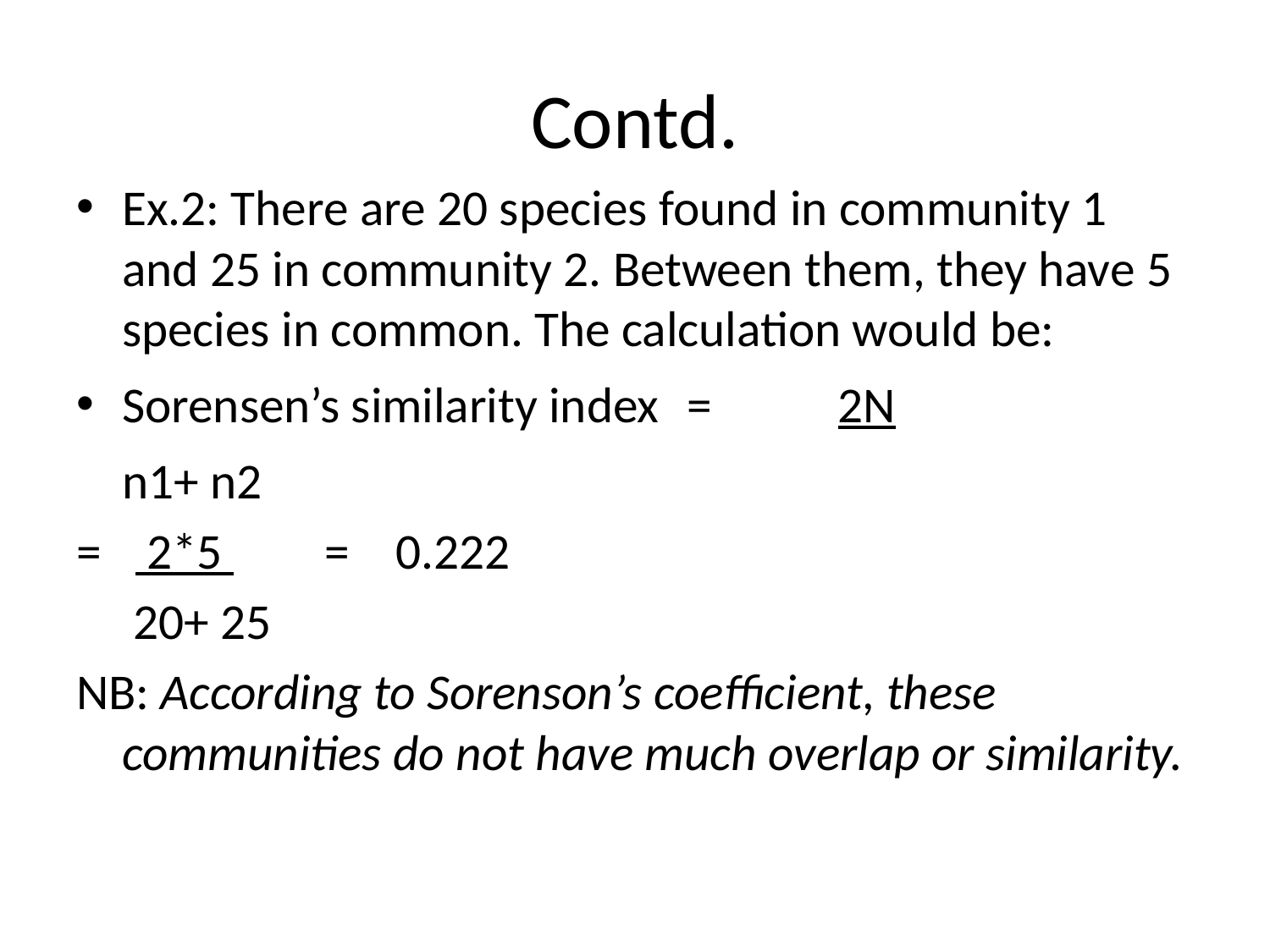

# Contd.
Ex.2: There are 20 species found in community 1 and 25 in community 2. Between them, they have 5 species in common. The calculation would be:
Sorensen’s similarity index 	=           2N
							n1+ n2
=    2*5         =    0.222
     20+ 25
NB: According to Sorenson’s coefficient, these communities do not have much overlap or similarity.